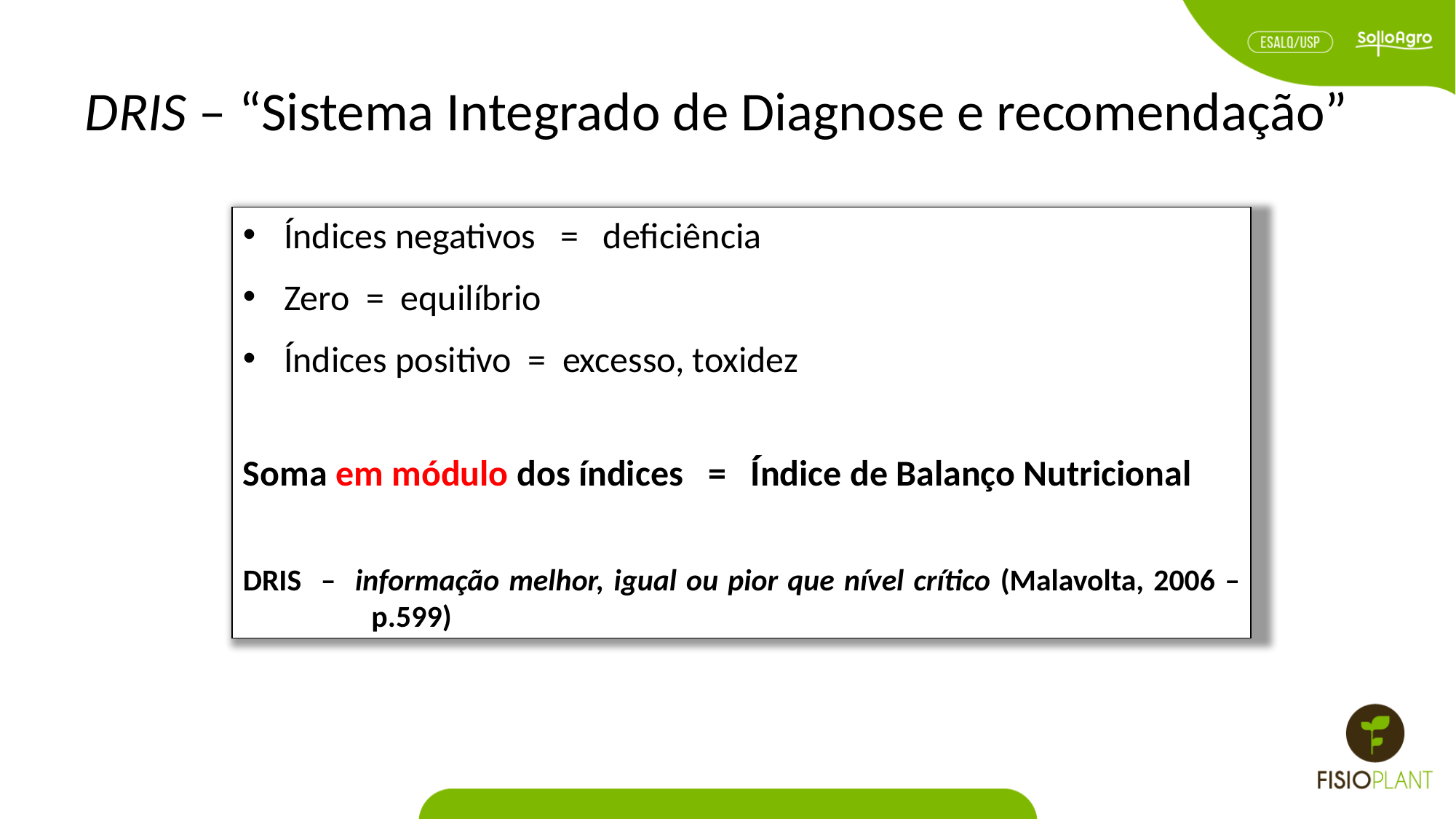

DRIS – “Sistema Integrado de Diagnose e recomendação”
Índices negativos   =   deficiência
Zero  =  equilíbrio
Índices positivo  =  excesso, toxidez

Soma em módulo dos índices   =   Índice de Balanço Nutricional

DRIS  –  informação melhor, igual ou pior que nível crítico (Malavolta, 2006 – p.599)